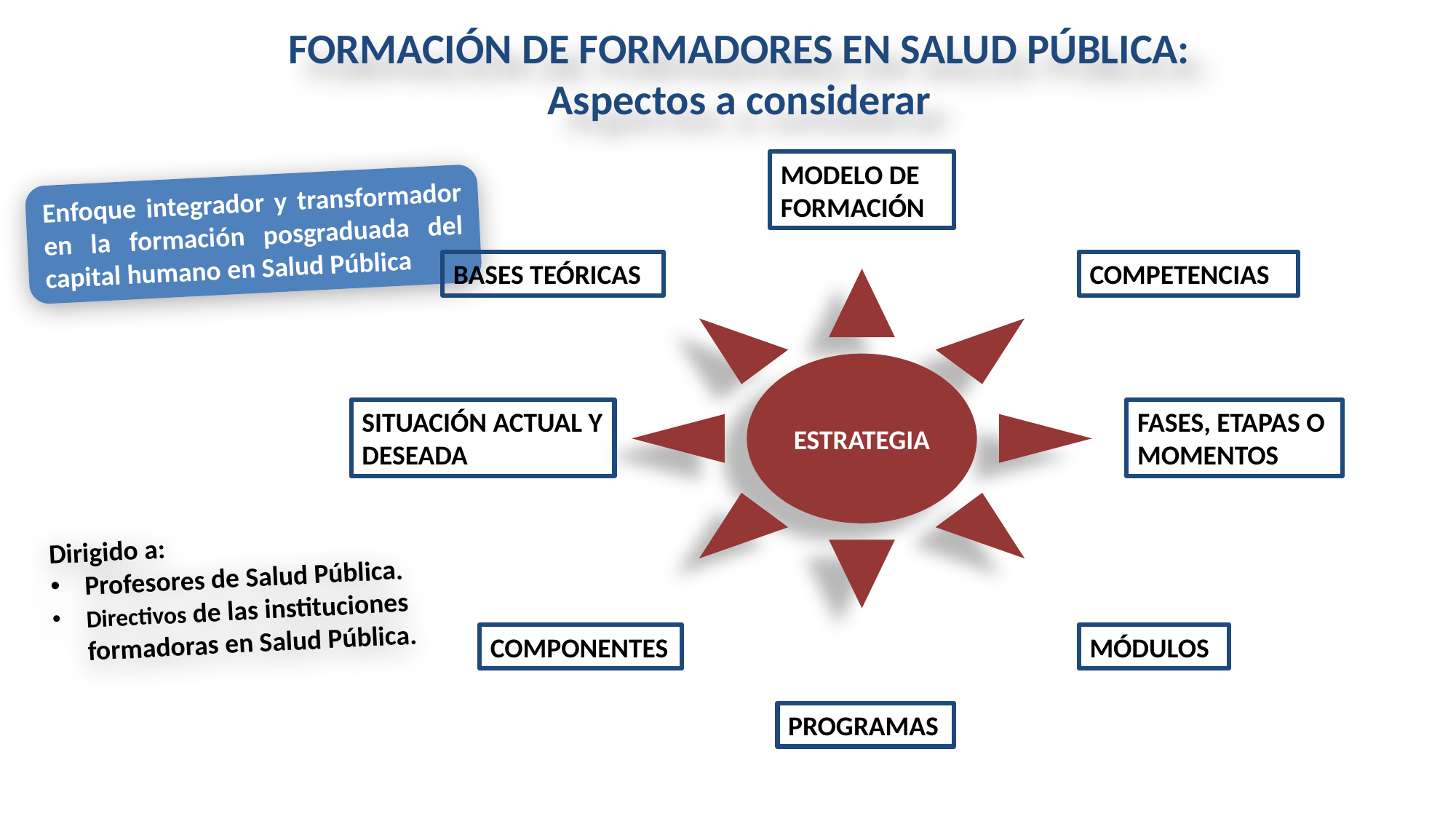

FORMACIÓN DE FORMADORES EN SALUD PÚBLICA: Aspectos a considerar
MODELO DE FORMACIÓN
Enfoque integrador y transformador en la formación posgraduada del capital humano en Salud Pública
BASES TEÓRICAS
COMPETENCIAS
ESTRATEGIA
SITUACIÓN ACTUAL Y DESEADA
FASES, ETAPAS O MOMENTOS
Dirigido a:
Profesores de Salud Pública.
Directivos de las instituciones formadoras en Salud Pública.

COMPONENTES
MÓDULOS
PROGRAMAS